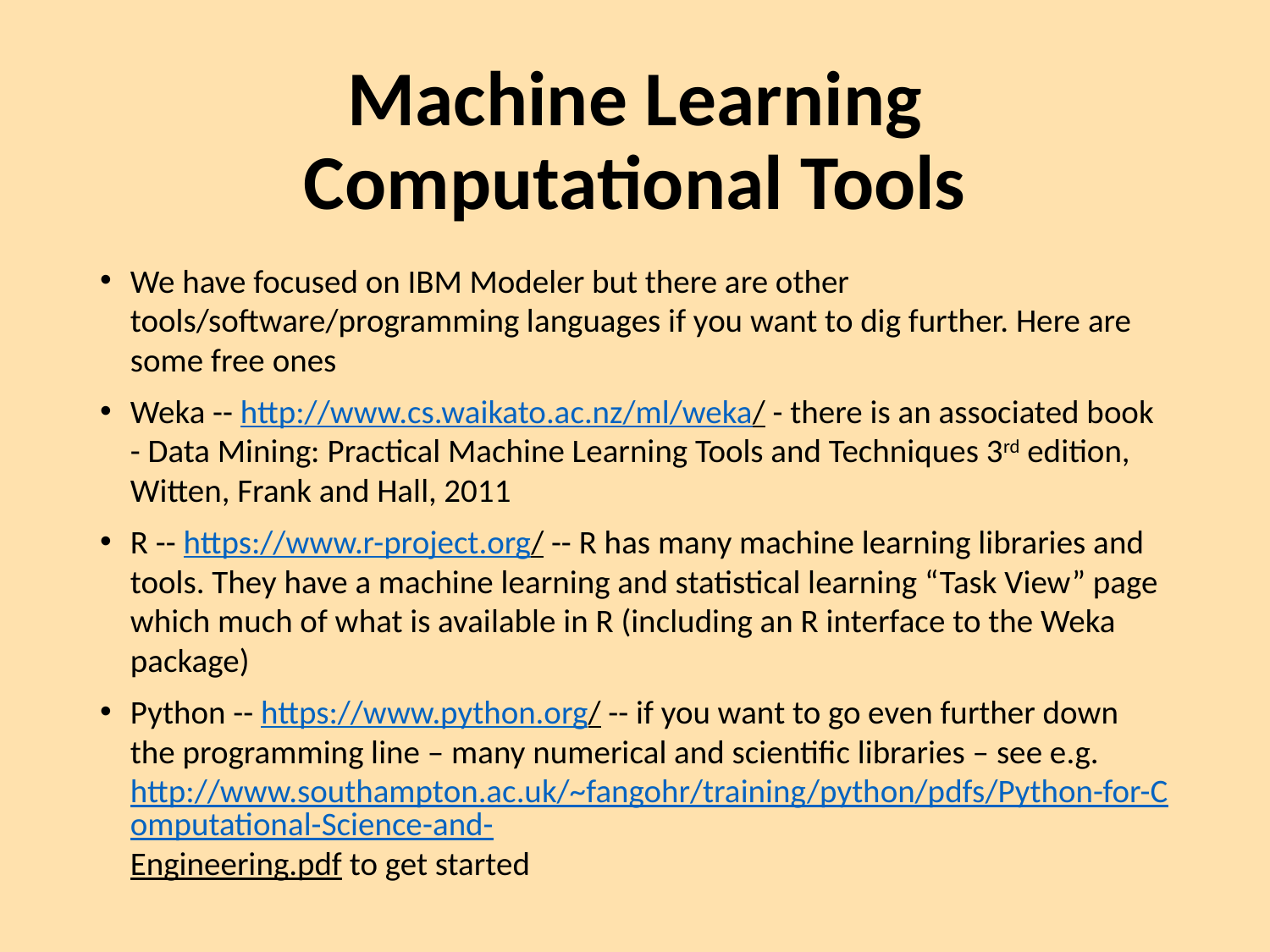

# Machine Learning Computational Tools
We have focused on IBM Modeler but there are other tools/software/programming languages if you want to dig further. Here are some free ones
Weka -- http://www.cs.waikato.ac.nz/ml/weka/ - there is an associated book - Data Mining: Practical Machine Learning Tools and Techniques 3rd edition, Witten, Frank and Hall, 2011
R -- https://www.r-project.org/ -- R has many machine learning libraries and tools. They have a machine learning and statistical learning “Task View” page which much of what is available in R (including an R interface to the Weka package)
Python -- https://www.python.org/ -- if you want to go even further down the programming line – many numerical and scientific libraries – see e.g. http://www.southampton.ac.uk/~fangohr/training/python/pdfs/Python-for-Computational-Science-and-Engineering.pdf to get started